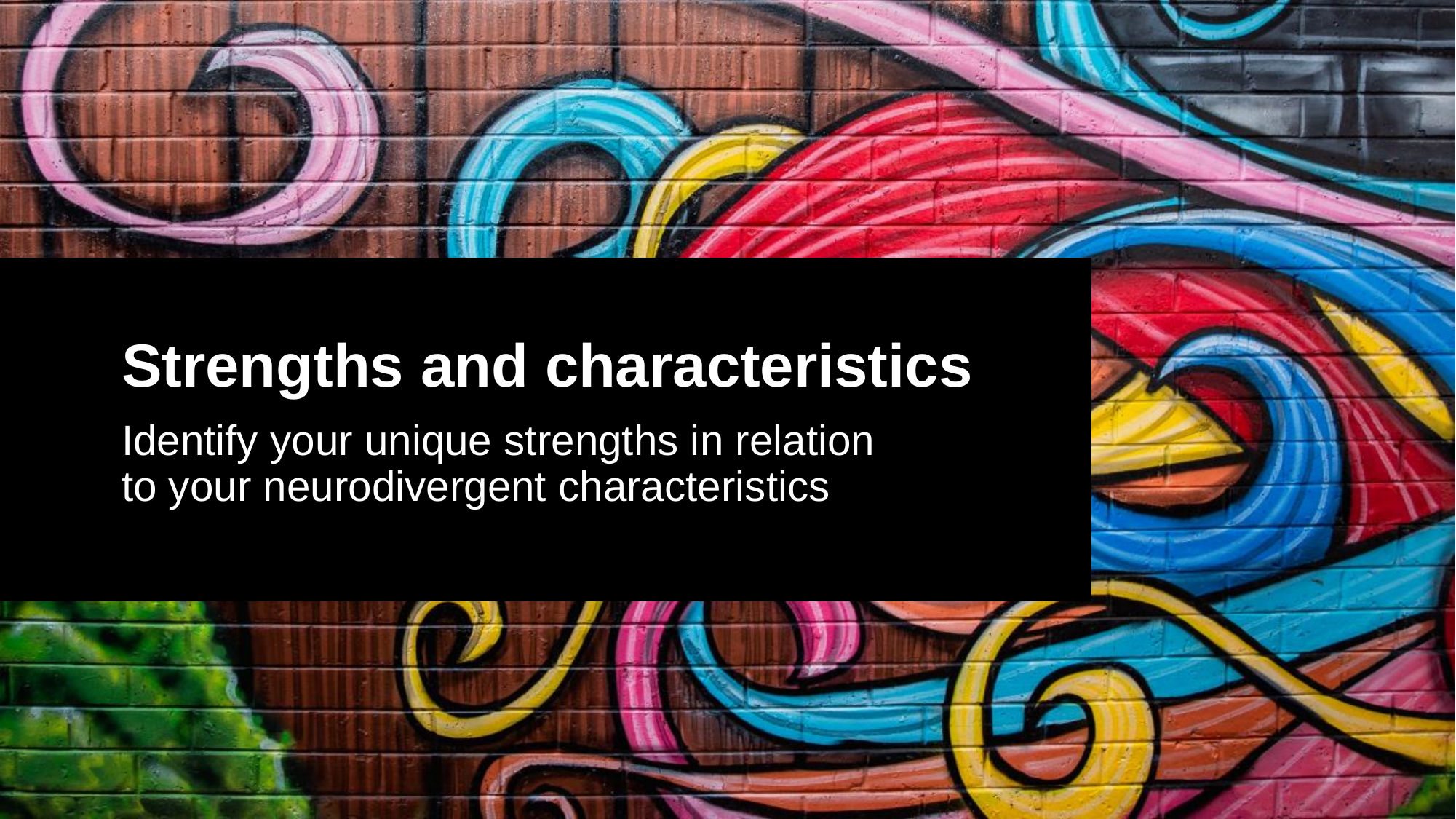

Strengths and characteristics
Identify your unique strengths in relation
to your neurodivergent characteristics